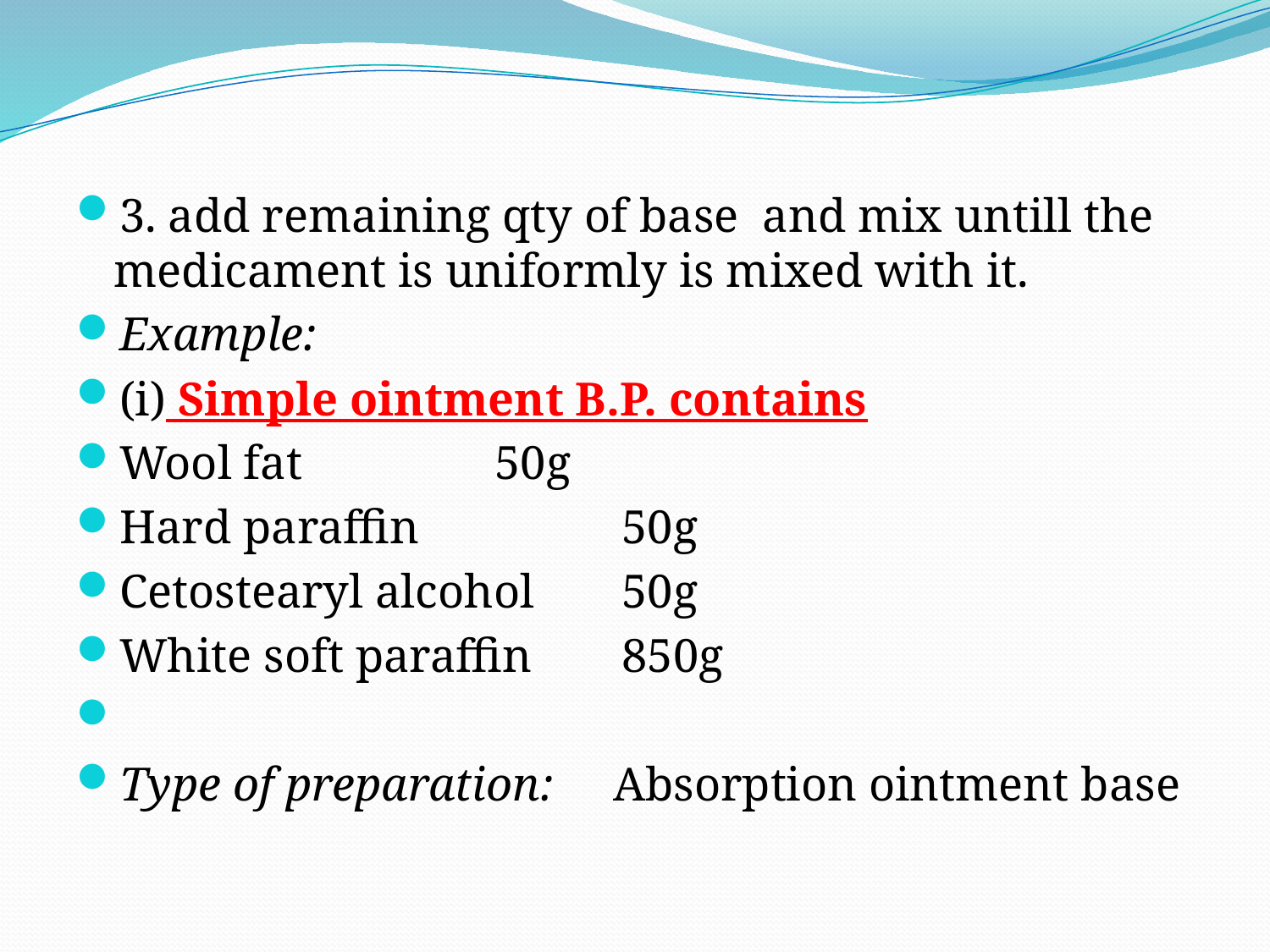

#
3. add remaining qty of base  and mix untill the medicament is uniformly is mixed with it.
Example:
(i) Simple ointment B.P. contains
Wool fat		50g
Hard paraffin		50g
Cetostearyl alcohol	50g
White soft paraffin	850g

Type of preparation:     Absorption ointment base